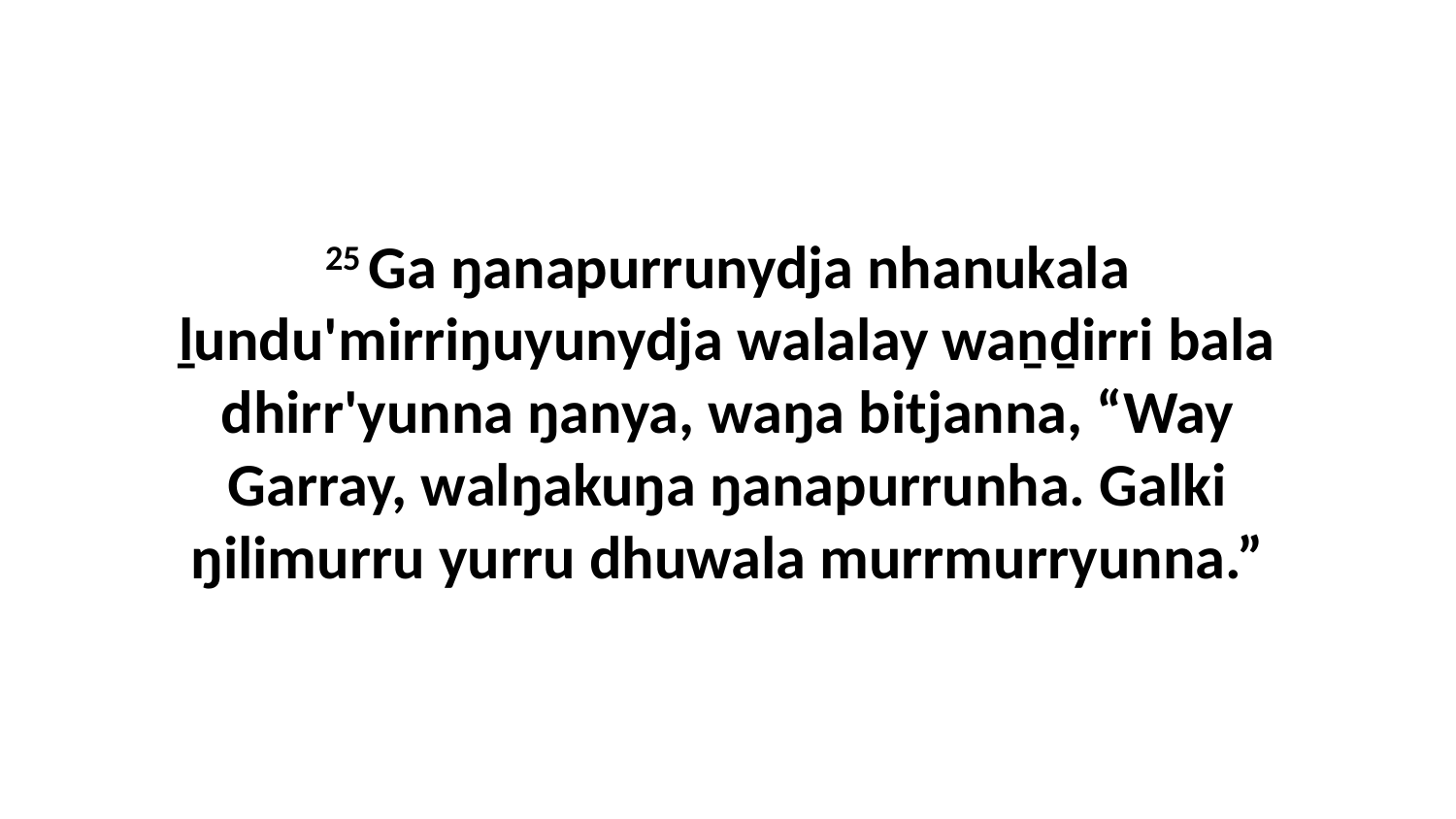

25 Ga ŋanapurrunydja nhanukala ḻundu'mirriŋuyunydja walalay waṉḏirri bala dhirr'yunna ŋanya, waŋa bitjanna, “Way Garray, walŋakuŋa ŋanapurrunha. Galki ŋilimurru yurru dhuwala murrmurryunna.”